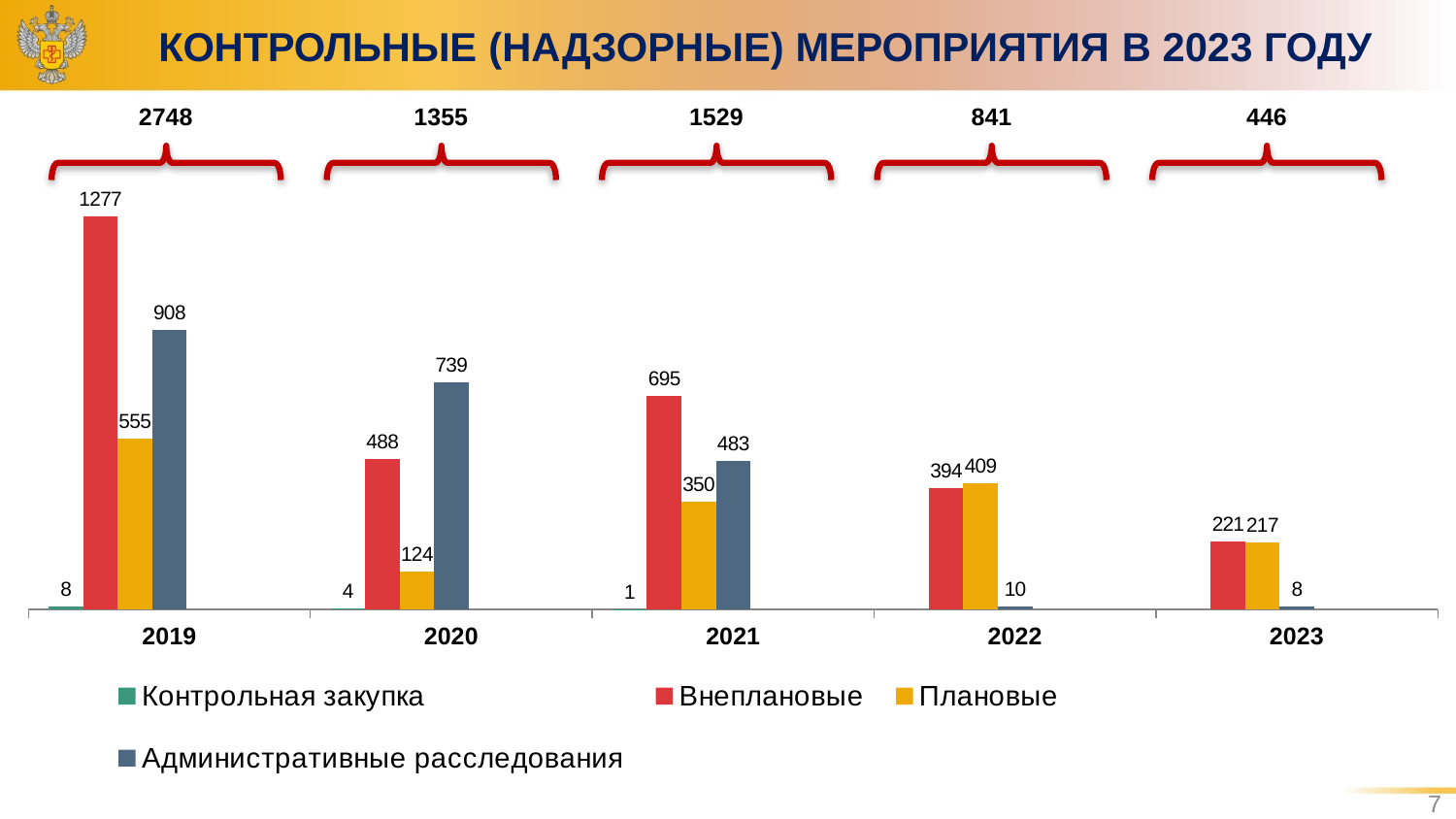

# КОНТРОЛЬНЫЕ (НАДЗОРНЫЕ) МЕРОПРИЯТИЯ В 2023 ГОДУ

2748
1355
1529
841
446

### Chart

| Category | Контрольная закупка | Внеплановые | Плановые | Административные расследования | Столбец2 | Столбец3 | Столбец4 |
|---|---|---|---|---|---|---|---|
| 2019 | 8.0 | 1277.0 | 555.0 | 908.0 | None | None | None |
| 2020 | 4.0 | 488.0 | 124.0 | 739.0 | None | None | None |
| 2021 | 1.0 | 695.0 | 350.0 | 483.0 | None | None | None |
| 2022 | None | 394.0 | 409.0 | 10.0 | None | None | None |
| 2023 | None | 221.0 | 217.0 | 8.0 | None | None | None |
7